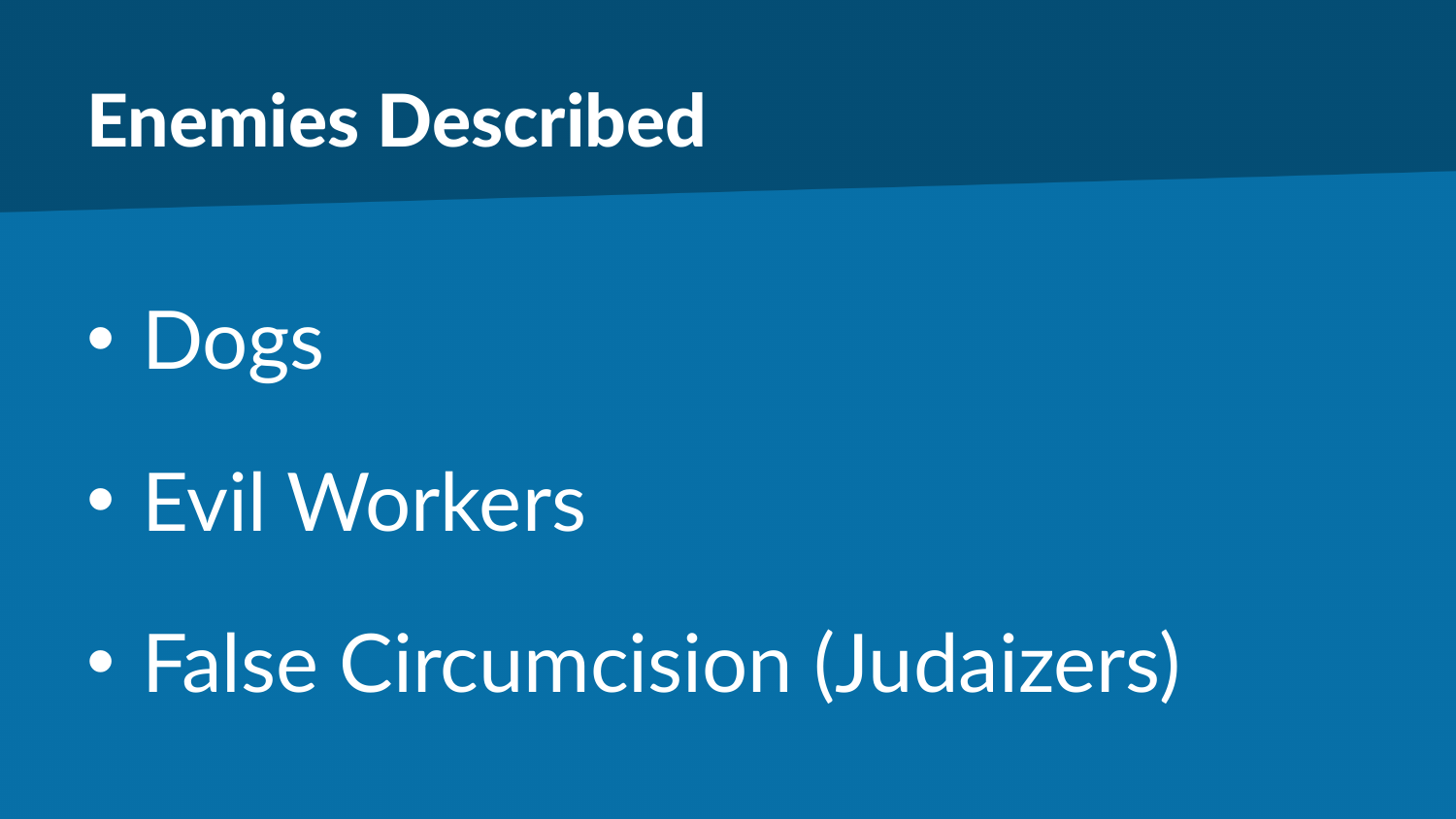

# Enemies Described
Dogs
Evil Workers
False Circumcision (Judaizers)